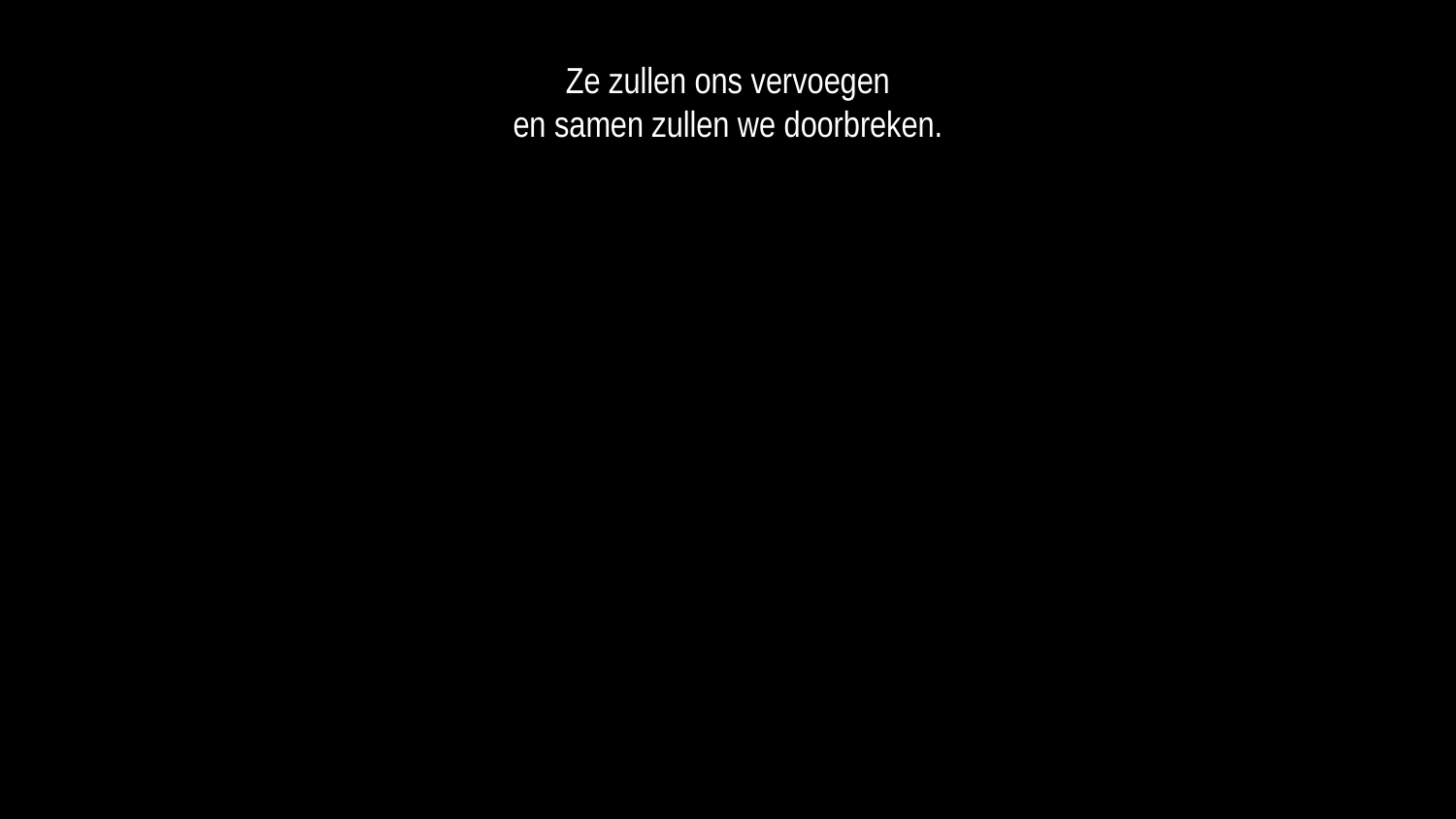

Ze zullen ons vervoegen
en samen zullen we doorbreken.